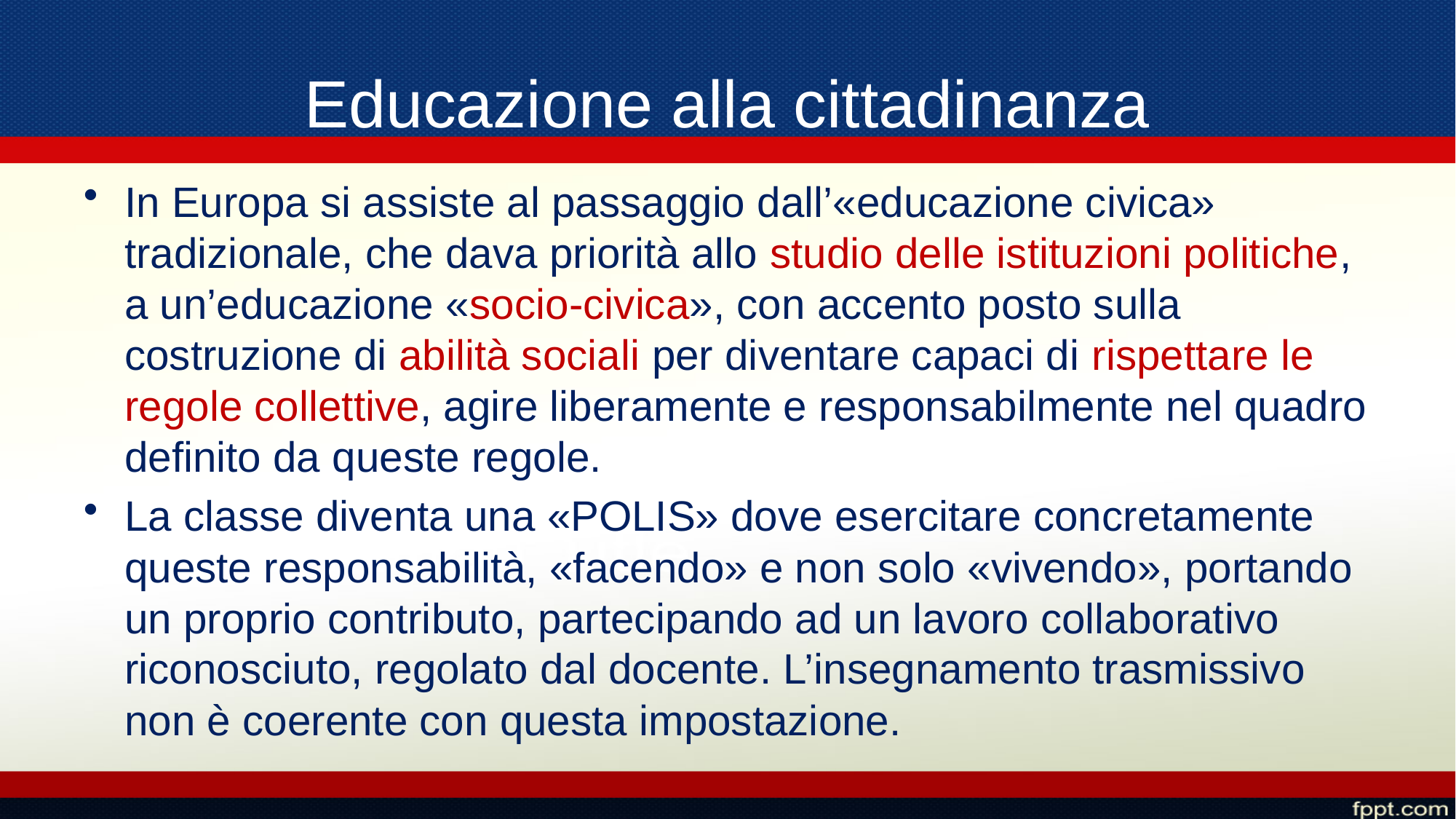

# Educazione alla cittadinanza
In Europa si assiste al passaggio dall’«educazione civica» tradizionale, che dava priorità allo studio delle istituzioni politiche, a un’educazione «socio-civica», con accento posto sulla costruzione di abilità sociali per diventare capaci di rispettare le regole collettive, agire liberamente e responsabilmente nel quadro definito da queste regole.
La classe diventa una «POLIS» dove esercitare concretamente queste responsabilità, «facendo» e non solo «vivendo», portando un proprio contributo, partecipando ad un lavoro collaborativo riconosciuto, regolato dal docente. L’insegnamento trasmissivo non è coerente con questa impostazione.